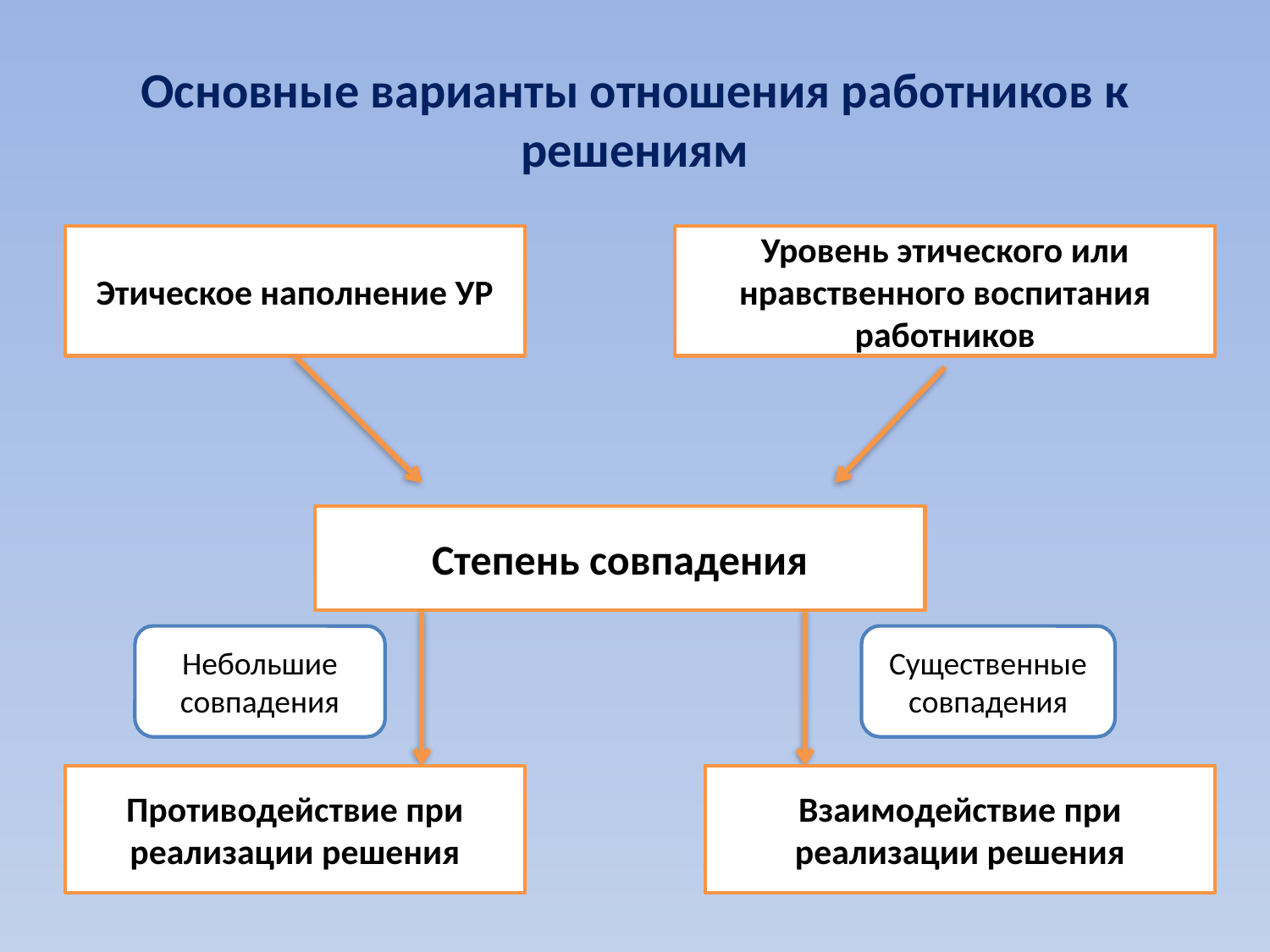

# Основные варианты отношения работников к решениям
Этическое наполнение УР
Уровень этического или нравственного воспитания работников
Степень совпадения
Небольшие совпадения
Существенные совпадения
Противодействие при реализации решения
Взаимодействие при реализации решения